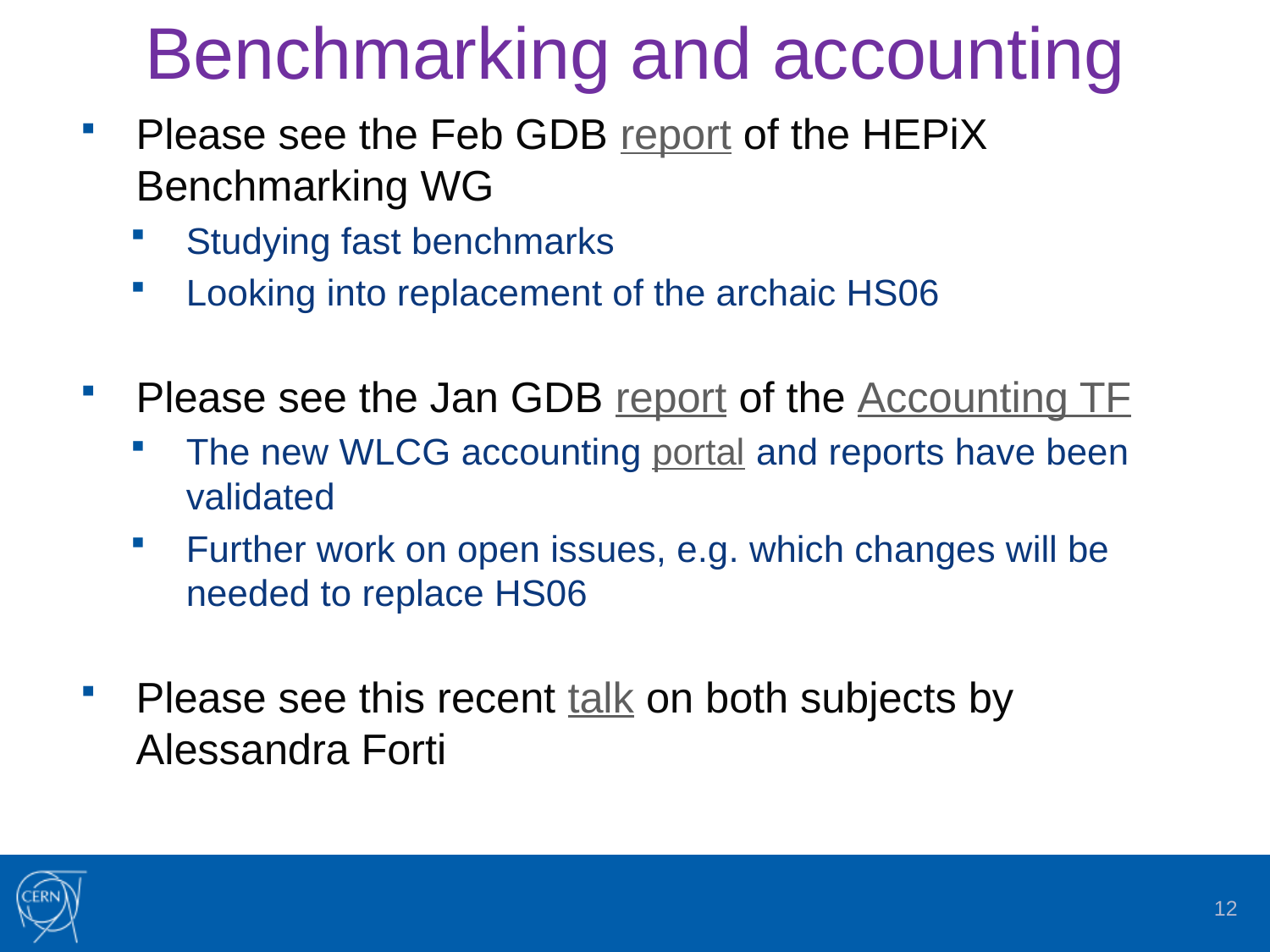

# Benchmarking and accounting
Please see the Feb GDB report of the HEPiX Benchmarking WG
Studying fast benchmarks
Looking into replacement of the archaic HS06

Please see the Jan GDB report of the Accounting TF
The new WLCG accounting portal and reports have been validated
Further work on open issues, e.g. which changes will be needed to replace HS06

Please see this recent talk on both subjects by Alessandra Forti

12